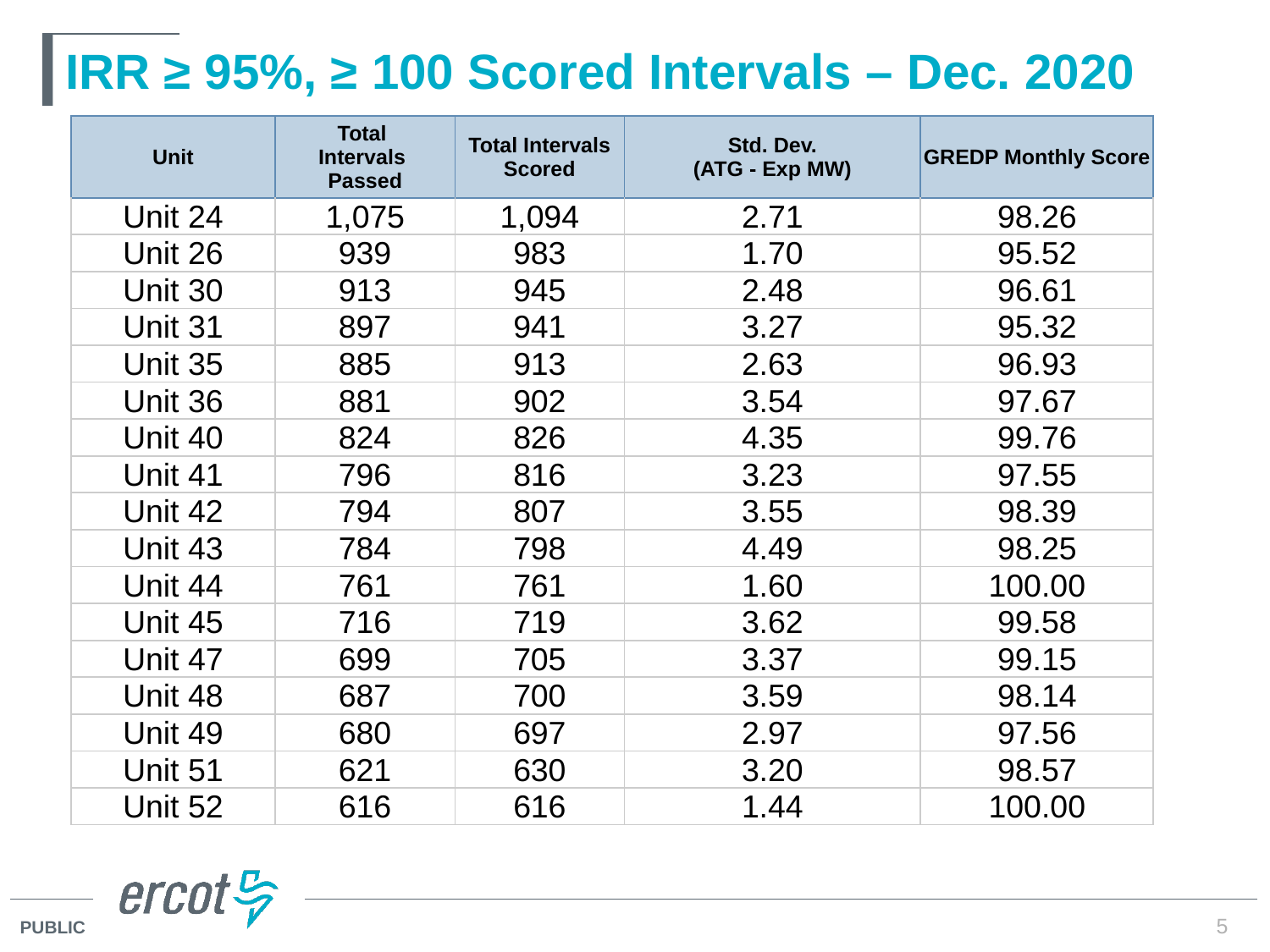

# IRR ≥ 95%, ≥ 100 Scored Intervals – Dec. 2020
| Unit | Total Intervals Passed | Total Intervals Scored | Std. Dev. (ATG - Exp MW) | GREDP Monthly Score |
| --- | --- | --- | --- | --- |
| Unit 24 | 1,075 | 1,094 | 2.71 | 98.26 |
| Unit 26 | 939 | 983 | 1.70 | 95.52 |
| Unit 30 | 913 | 945 | 2.48 | 96.61 |
| Unit 31 | 897 | 941 | 3.27 | 95.32 |
| Unit 35 | 885 | 913 | 2.63 | 96.93 |
| Unit 36 | 881 | 902 | 3.54 | 97.67 |
| Unit 40 | 824 | 826 | 4.35 | 99.76 |
| Unit 41 | 796 | 816 | 3.23 | 97.55 |
| Unit 42 | 794 | 807 | 3.55 | 98.39 |
| Unit 43 | 784 | 798 | 4.49 | 98.25 |
| Unit 44 | 761 | 761 | 1.60 | 100.00 |
| Unit 45 | 716 | 719 | 3.62 | 99.58 |
| Unit 47 | 699 | 705 | 3.37 | 99.15 |
| Unit 48 | 687 | 700 | 3.59 | 98.14 |
| Unit 49 | 680 | 697 | 2.97 | 97.56 |
| Unit 51 | 621 | 630 | 3.20 | 98.57 |
| Unit 52 | 616 | 616 | 1.44 | 100.00 |
5